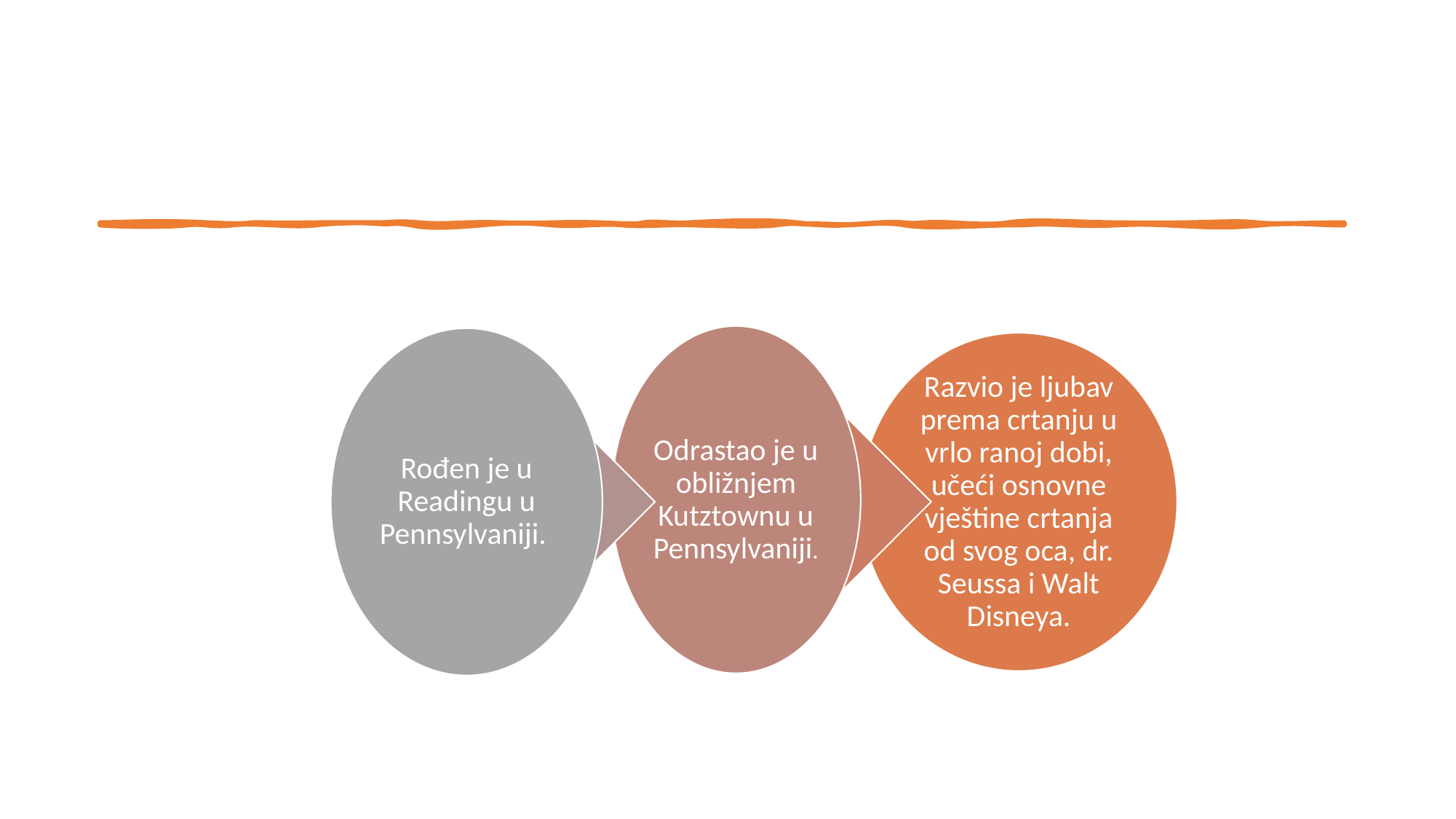

Razvio je ljubav prema crtanju u vrlo ranoj dobi, učeći osnovne vještine crtanja od svog oca, dr. Seussa i Walt Disneya.
Odrastao je u obližnjem Kutztownu u Pennsylvaniji.
Rođen je u Readingu u Pennsylvaniji.